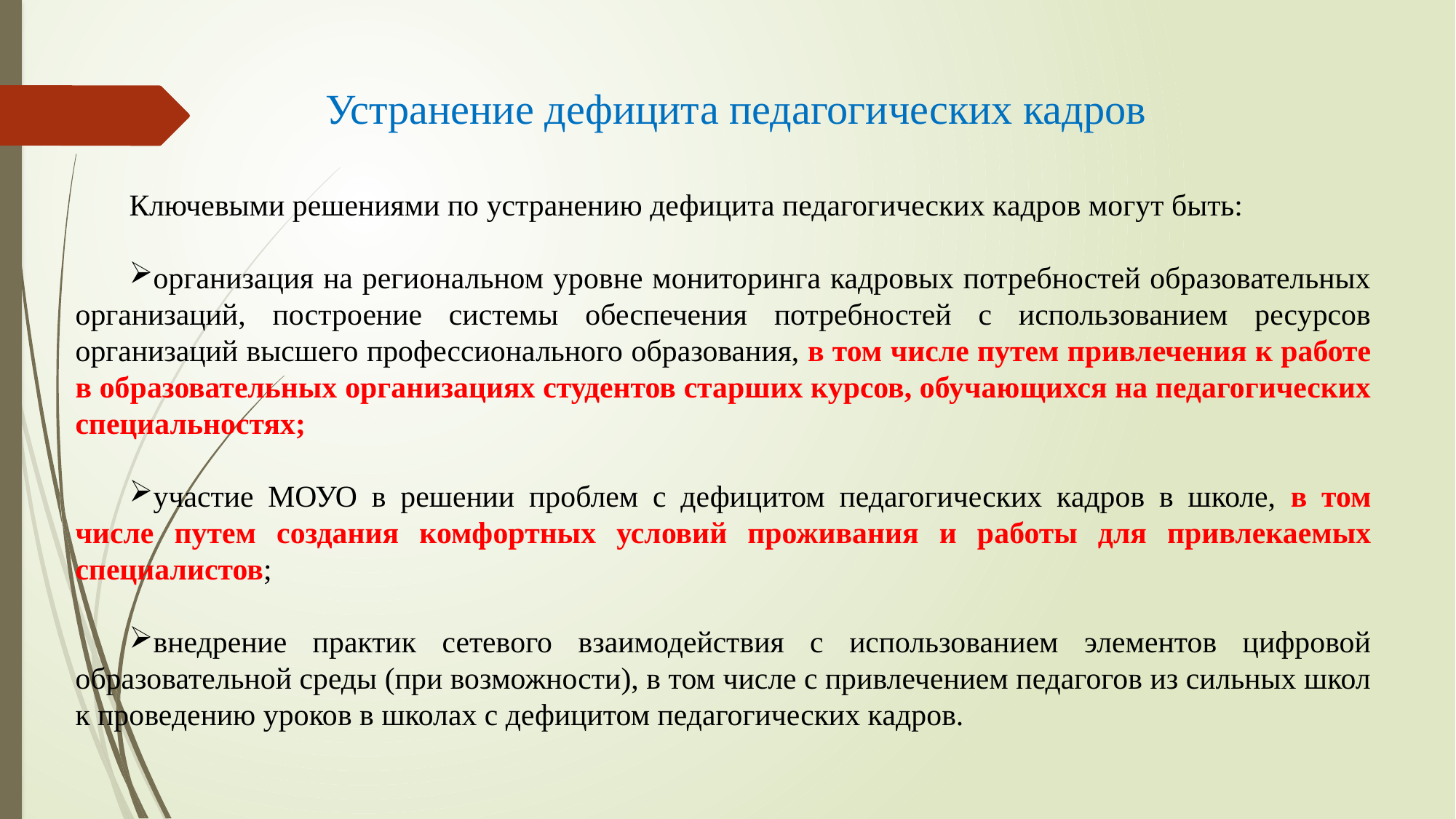

Устранение дефицита педагогических кадров
Ключевыми решениями по устранению дефицита педагогических кадров могут быть:

организация на региональном уровне мониторинга кадровых потребностей образовательных организаций, построение системы обеспечения потребностей с использованием ресурсов организаций высшего профессионального образования, в том числе путем привлечения к работе в образовательных организациях студентов старших курсов, обучающихся на педагогических специальностях;

участие МОУО в решении проблем с дефицитом педагогических кадров в школе, в том числе путем создания комфортных условий проживания и работы для привлекаемых специалистов;

внедрение практик сетевого взаимодействия с использованием элементов цифровой образовательной среды (при возможности), в том числе с привлечением педагогов из сильных школ к проведению уроков в школах с дефицитом педагогических кадров.